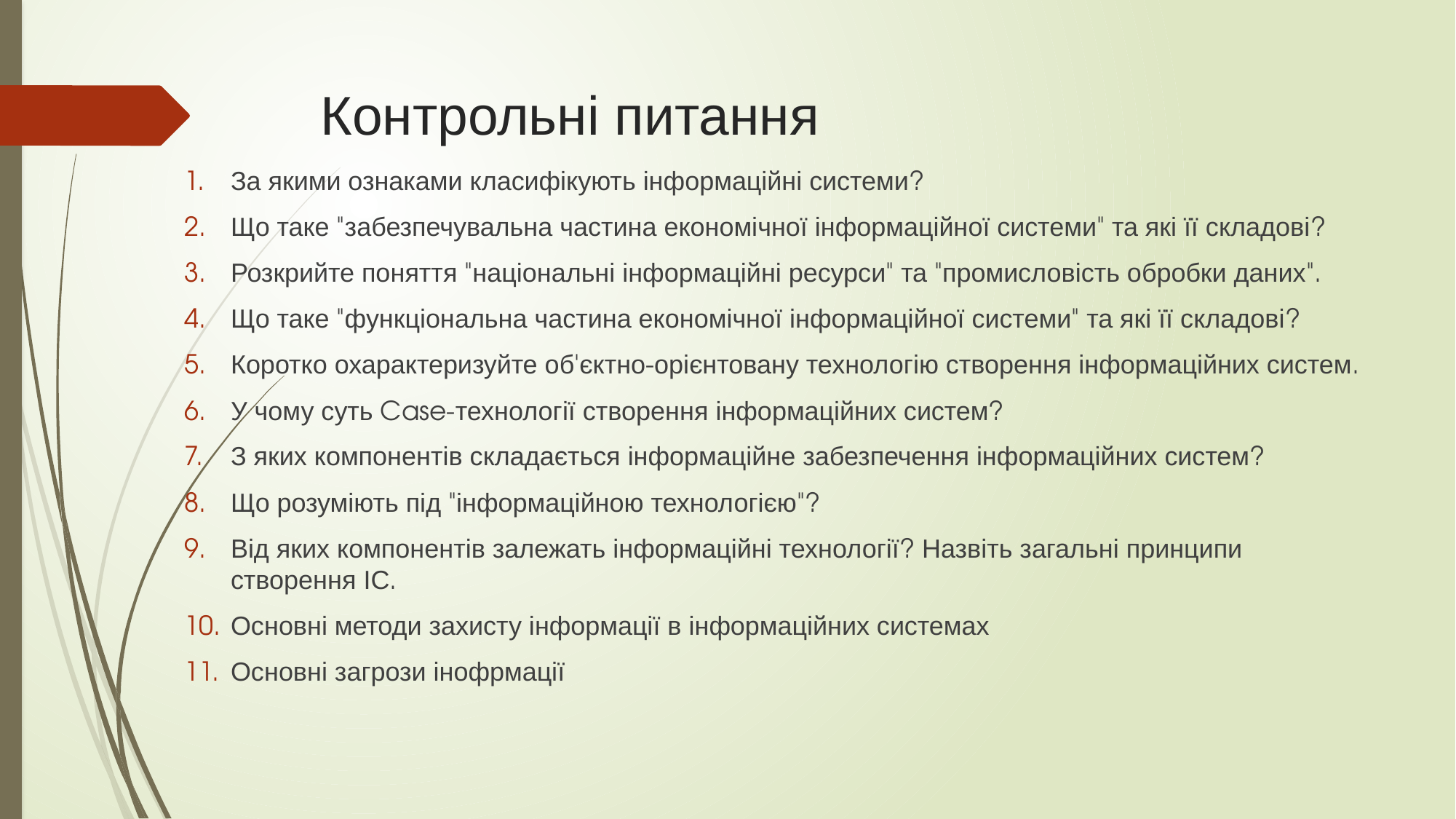

# Контрольні питання
За якими ознаками класифікують інформаційні системи?
Що таке "забезпечувальна частина економічної інформаційної системи" та які її складові?
Розкрийте поняття "національні інформаційні ресурси" та "промисловість обробки даних".
Що таке "функціональна частина економічної інформаційної системи" та які її складові?
Коротко охарактеризуйте об'єктно-орієнтовану технологію створення інформаційних систем.
У чому суть Case-технології створення інформаційних систем?
З яких компонентів складається інформаційне забезпечення інформаційних систем?
Що розуміють під "інформаційною технологією"?
Від яких компонентів залежать інформаційні технології? Назвіть загальні принципи створення ІС.
Основні методи захисту інформації в інформаційних системах
Основні загрози інофрмації